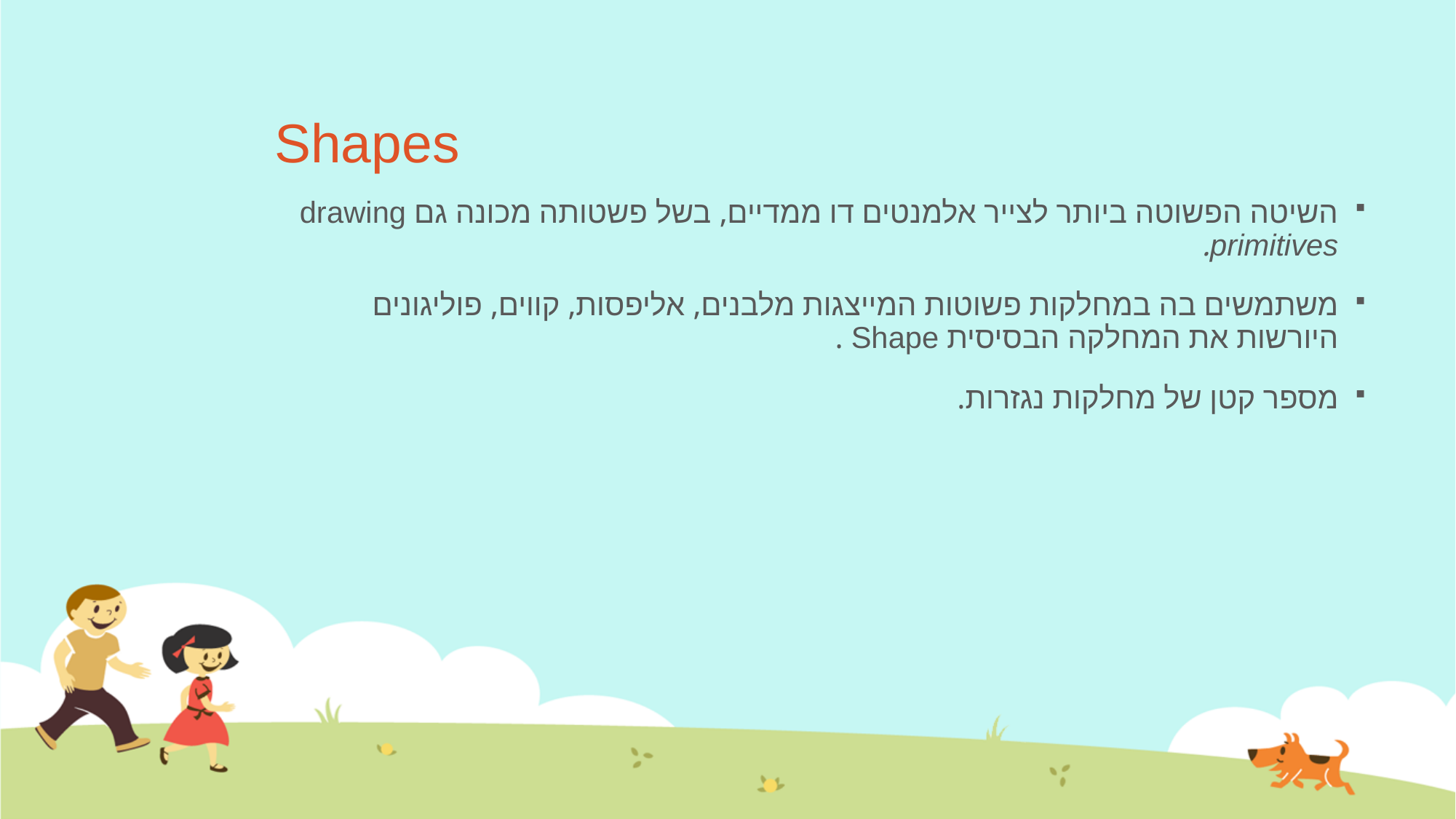

# Shapes
השיטה הפשוטה ביותר לצייר אלמנטים דו ממדיים, בשל פשטותה מכונה גם drawing primitives.
משתמשים בה במחלקות פשוטות המייצגות מלבנים, אליפסות, קווים, פוליגונים היורשות את המחלקה הבסיסית Shape .
מספר קטן של מחלקות נגזרות.